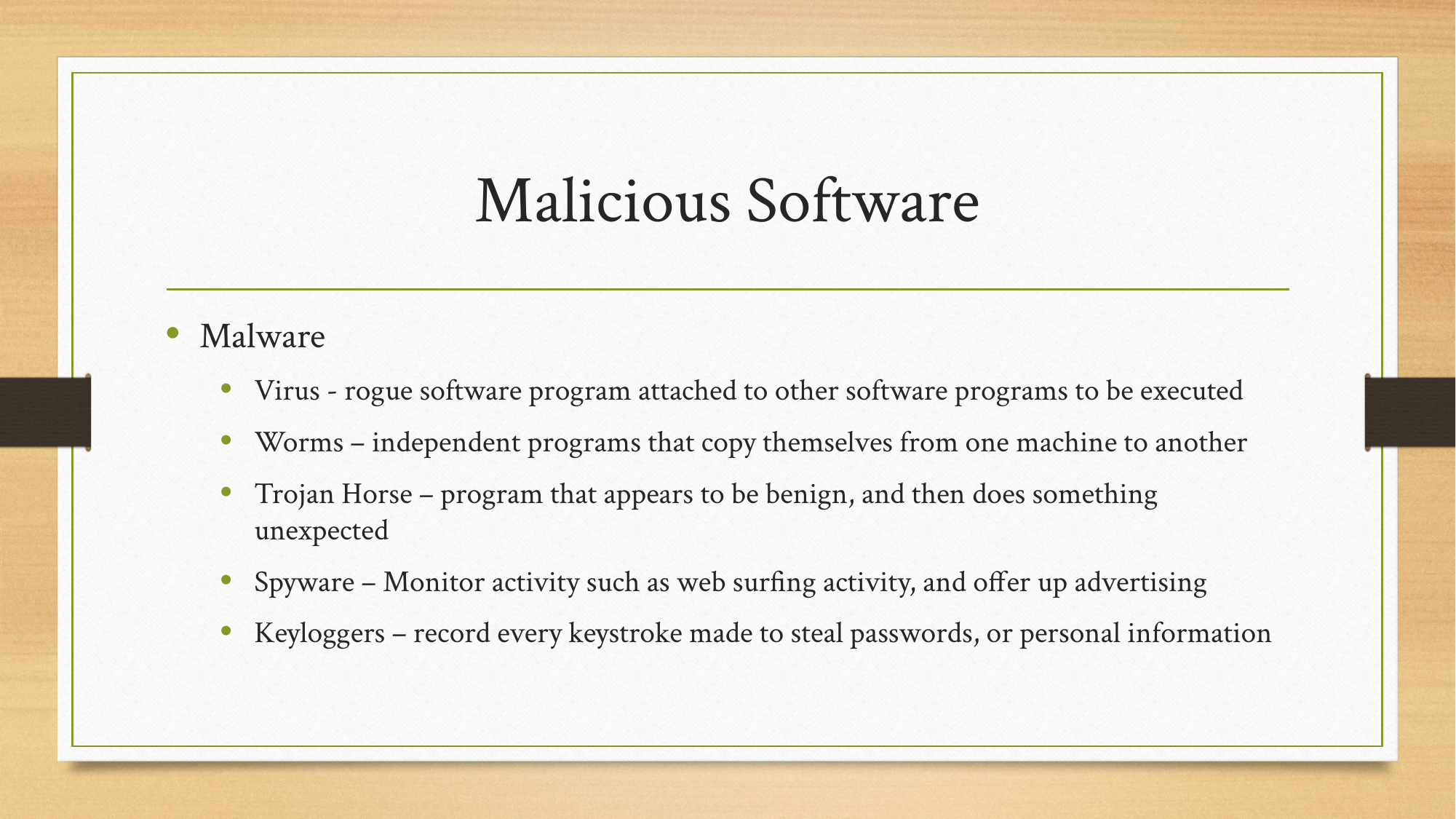

# Malicious Software
Malware
Virus - rogue software program attached to other software programs to be executed
Worms – independent programs that copy themselves from one machine to another
Trojan Horse – program that appears to be benign, and then does something unexpected
Spyware – Monitor activity such as web surfing activity, and offer up advertising
Keyloggers – record every keystroke made to steal passwords, or personal information